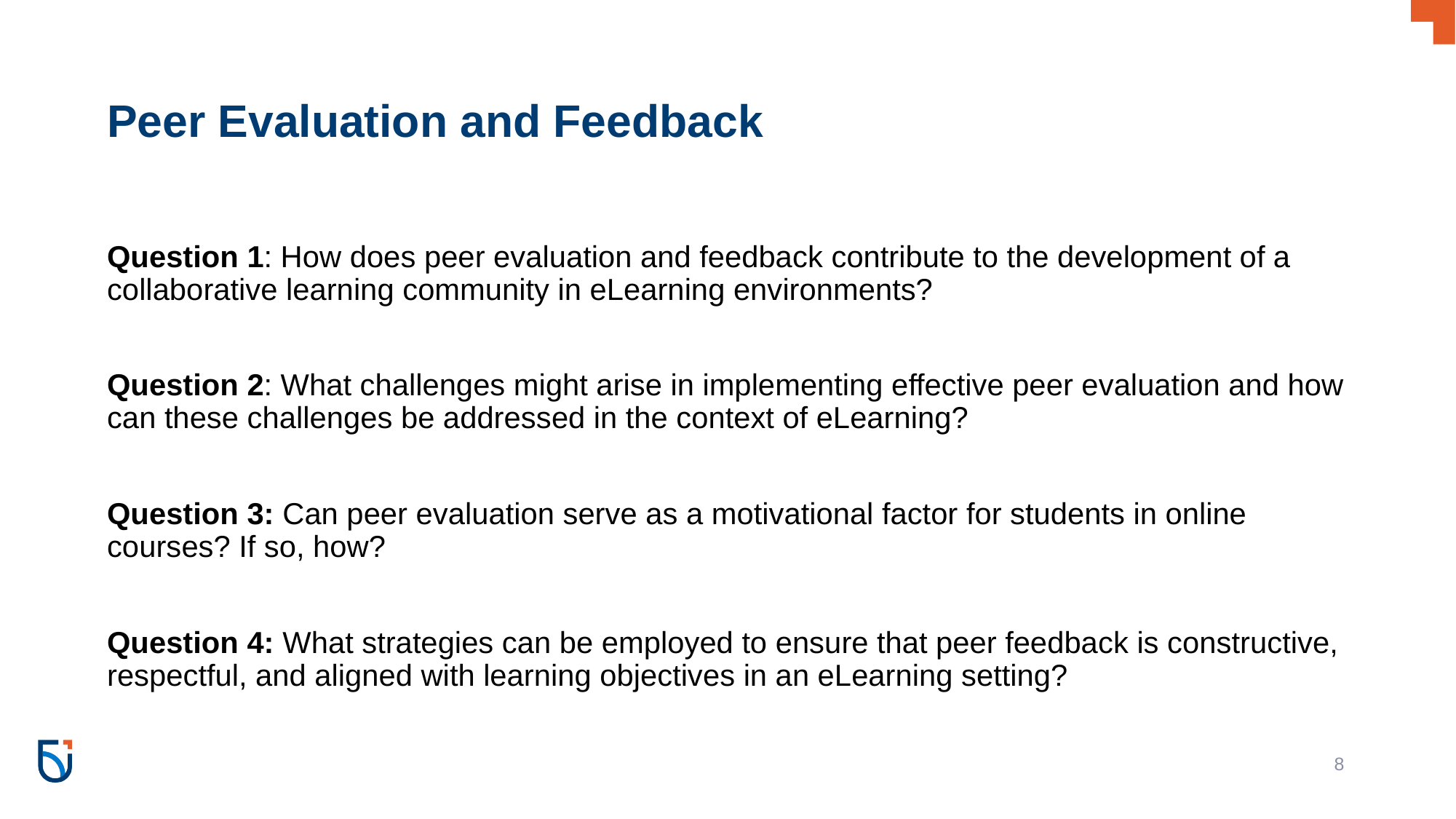

# Peer Evaluation and Feedback
Question 1: How does peer evaluation and feedback contribute to the development of a collaborative learning community in eLearning environments?

Question 2: What challenges might arise in implementing effective peer evaluation and how can these challenges be addressed in the context of eLearning?

Question 3: Can peer evaluation serve as a motivational factor for students in online courses? If so, how?

Question 4: What strategies can be employed to ensure that peer feedback is constructive, respectful, and aligned with learning objectives in an eLearning setting?

8